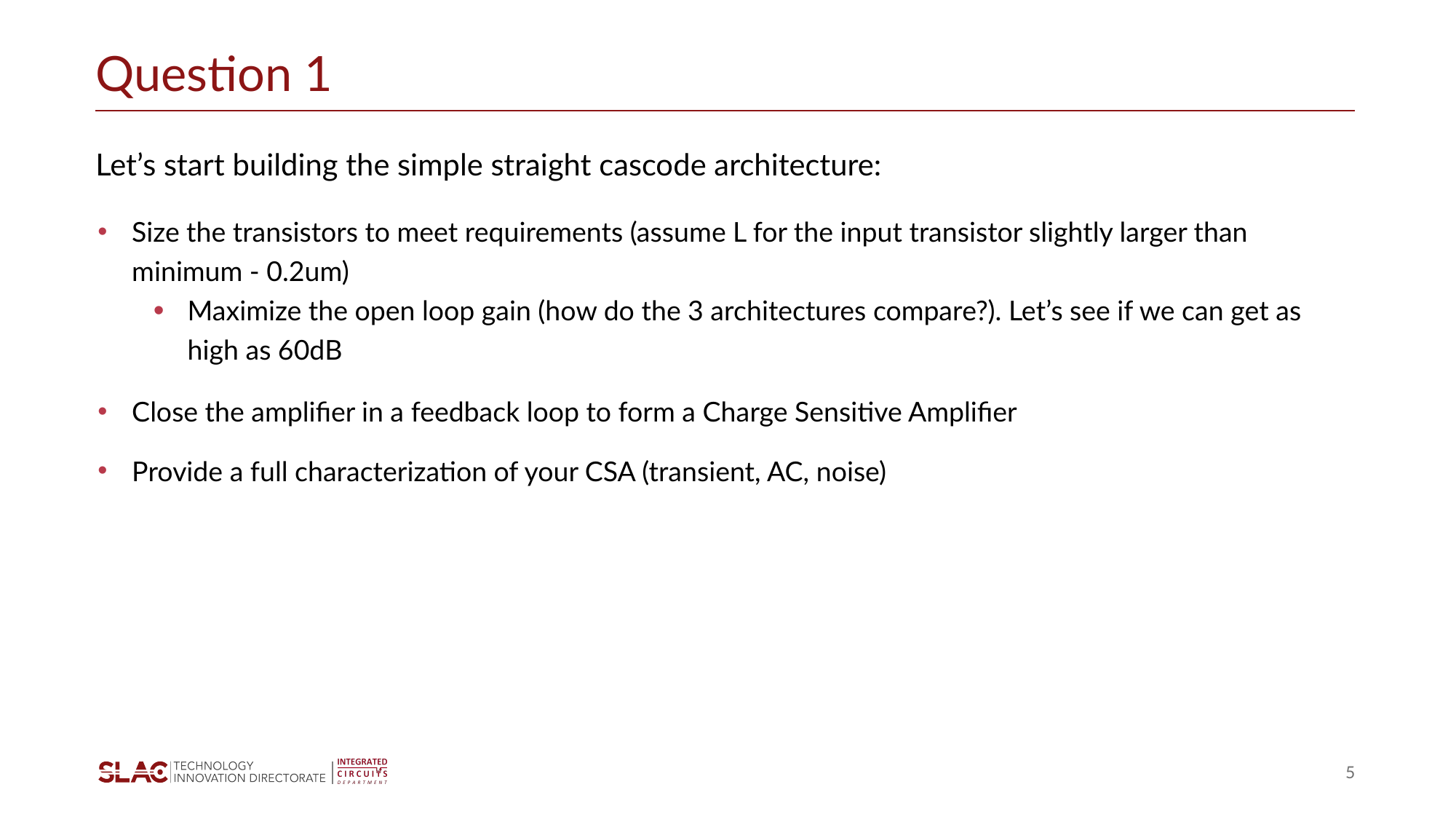

# Question 1
Let’s start building the simple straight cascode architecture:
Size the transistors to meet requirements (assume L for the input transistor slightly larger than minimum - 0.2um)
Maximize the open loop gain (how do the 3 architectures compare?). Let’s see if we can get as high as 60dB

Close the amplifier in a feedback loop to form a Charge Sensitive Amplifier

Provide a full characterization of your CSA (transient, AC, noise)

5